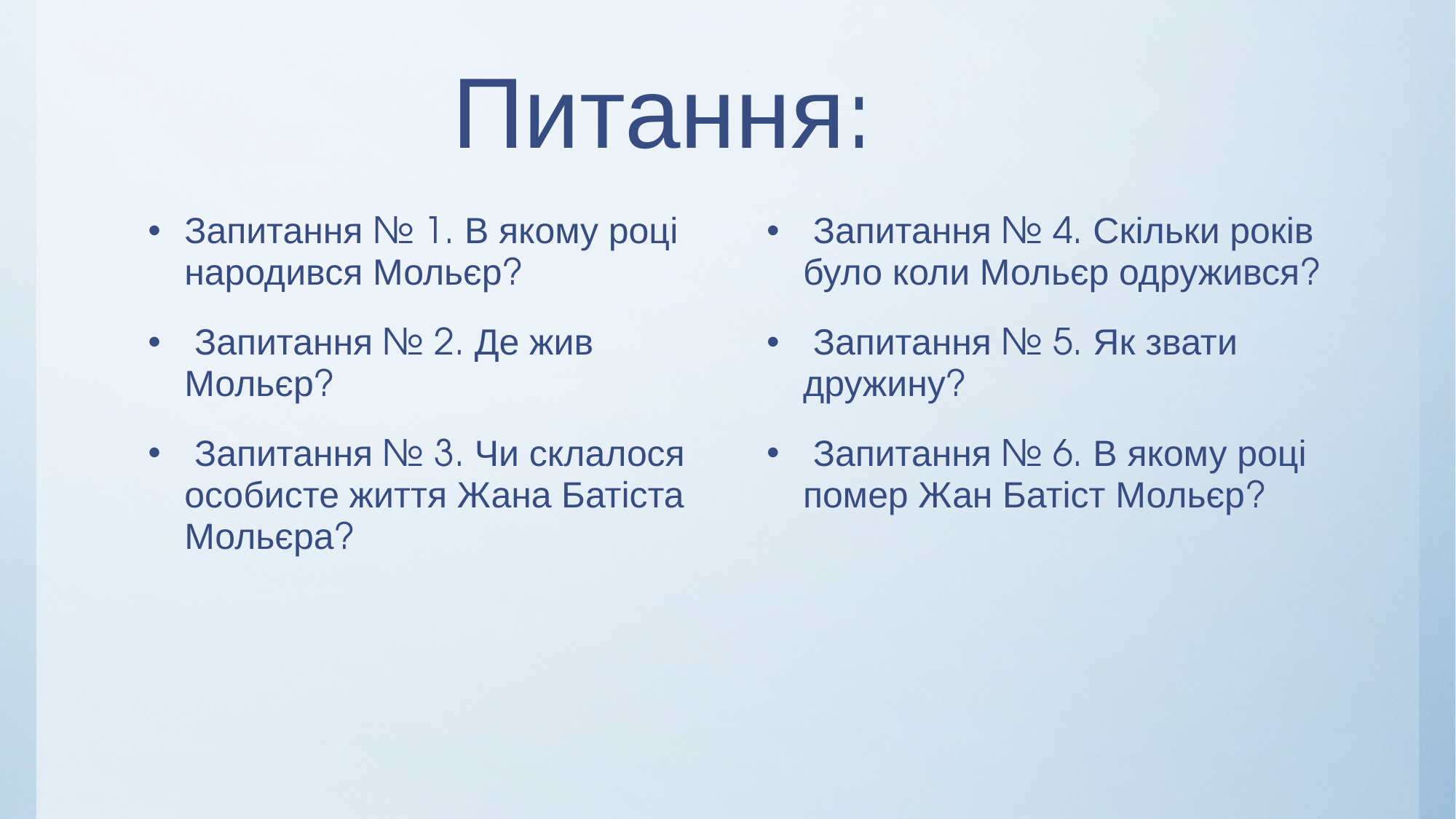

# Питання:
Запитання № 1. В якому році народився Мольєр?
 Запитання № 2. Де жив Мольєр?
 Запитання № 3. Чи склалося особисте життя Жана Батіста Мольєра?
 Запитання № 4. Скільки років було коли Мольєр одружився?
 Запитання № 5. Як звати дружину?
 Запитання № 6. В якому році  помер Жан Батіст Мольєр?